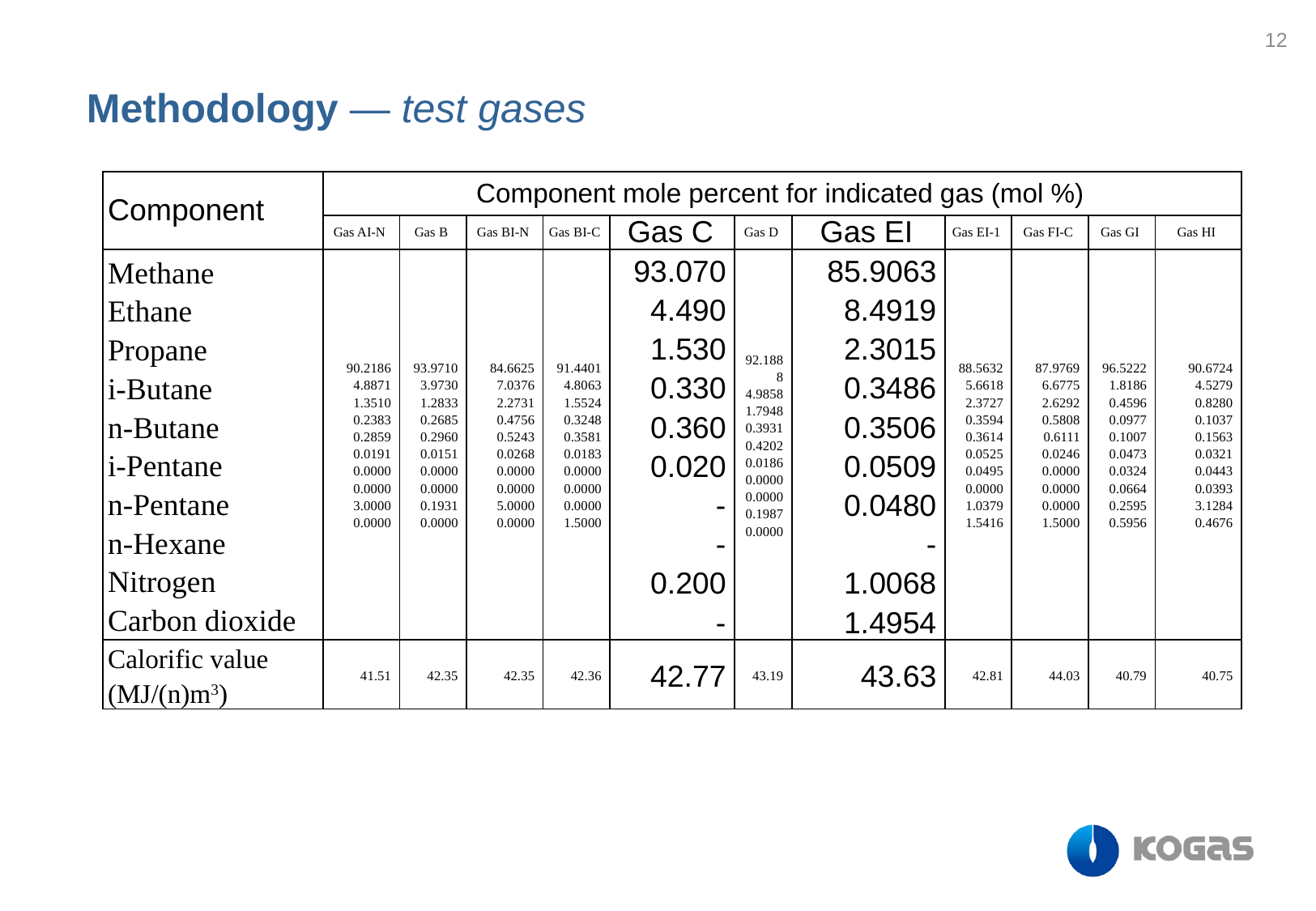

12
Methodology ― test gases
|  |  |  |  |  |  |  |  |  |  |  |  |
| --- | --- | --- | --- | --- | --- | --- | --- | --- | --- | --- | --- |
| Component | Component mole percent for indicated gas (mol %) |  |  |  |  |  |  |  |  |  |  |
|  | Gas AI-N | Gas B | Gas BI-N | Gas BI-C | Gas C | Gas D | Gas EI | Gas EI-1 | Gas FI-C | Gas GI | Gas HI |
| Methane Ethane Propane i-Butane n-Butane i-Pentane n-Pentane n-Hexane Nitrogen Carbon dioxide | 90.2186 4.8871 1.3510 0.2383 0.2859 0.0191 0.0000 0.0000 3.0000 0.0000 | 93.9710 3.9730 1.2833 0.2685 0.2960 0.0151 0.0000 0.0000 0.1931 0.0000 | 84.6625 7.0376 2.2731 0.4756 0.5243 0.0268 0.0000 0.0000 5.0000 0.0000 | 91.4401 4.8063 1.5524 0.3248 0.3581 0.0183 0.0000 0.0000 0.0000 1.5000 | 93.070 4.490 1.530 0.330 0.360 0.020 - - 0.200 - | 92.1888 4.9858 1.7948 0.3931 0.4202 0.0186 0.0000 0.0000 0.1987 0.0000 | 85.9063 8.4919 2.3015 0.3486 0.3506 0.0509 0.0480 - 1.0068 1.4954 | 88.5632 5.6618 2.3727 0.3594 0.3614 0.0525 0.0495 0.0000 1.0379 1.5416 | 87.9769 6.6775 2.6292 0.5808 0.6111 0.0246 0.0000 0.0000 0.0000 1.5000 | 96.5222 1.8186 0.4596 0.0977 0.1007 0.0473 0.0324 0.0664 0.2595 0.5956 | 90.6724 4.5279 0.8280 0.1037 0.1563 0.0321 0.0443 0.0393 3.1284 0.4676 |
| Calorific value (MJ/(n)m3) | 41.51 | 42.35 | 42.35 | 42.36 | 42.77 | 43.19 | 43.63 | 42.81 | 44.03 | 40.79 | 40.75 |